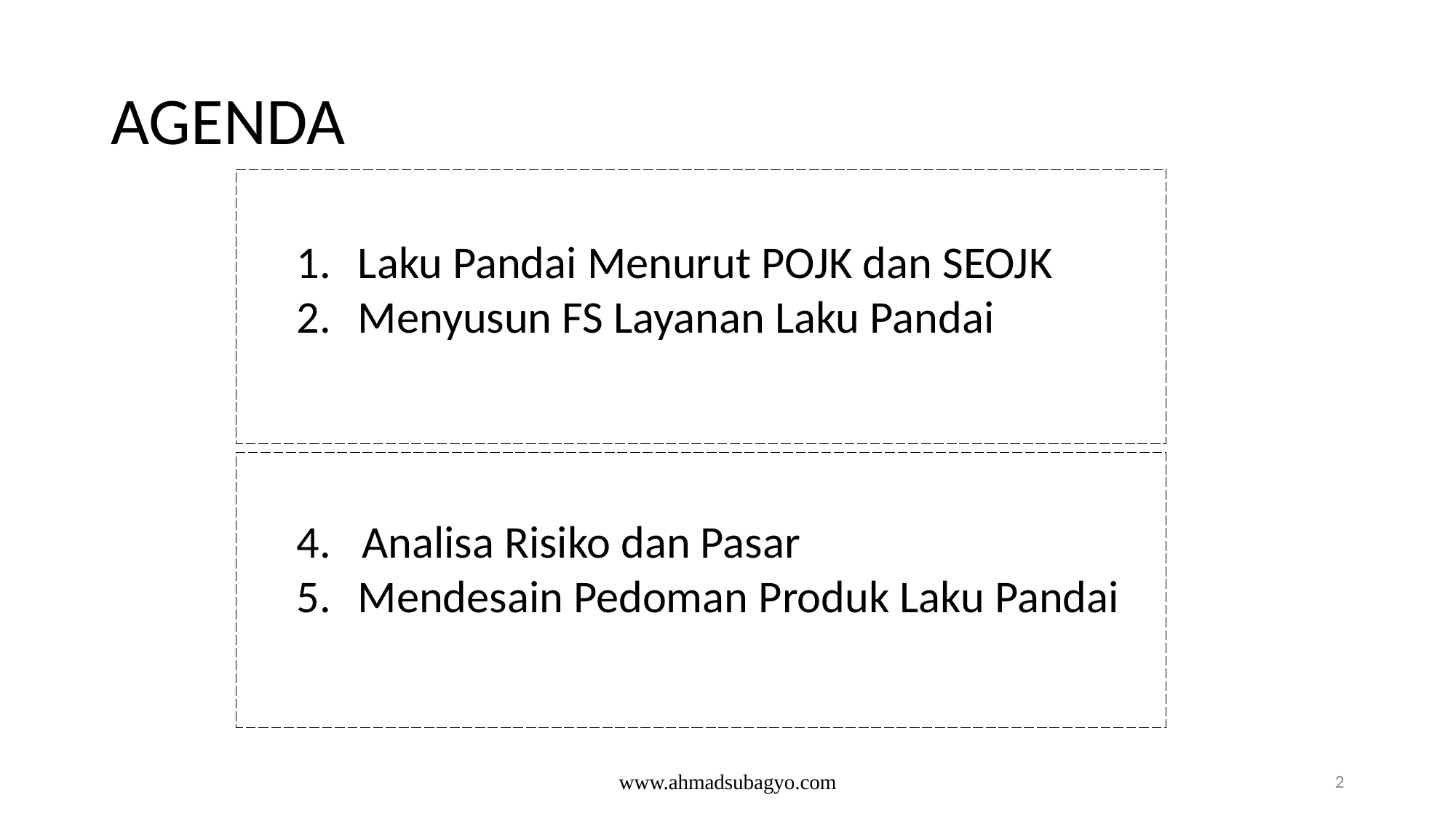

# AGENDA
OUTLINE:
Laku Pandai Menurut POJK dan SEOJK
Menyusun FS Layanan Laku Pandai

4.   Analisa Risiko dan Pasar
Mendesain Pedoman Produk Laku Pandai

www.ahmadsubagyo.com
2